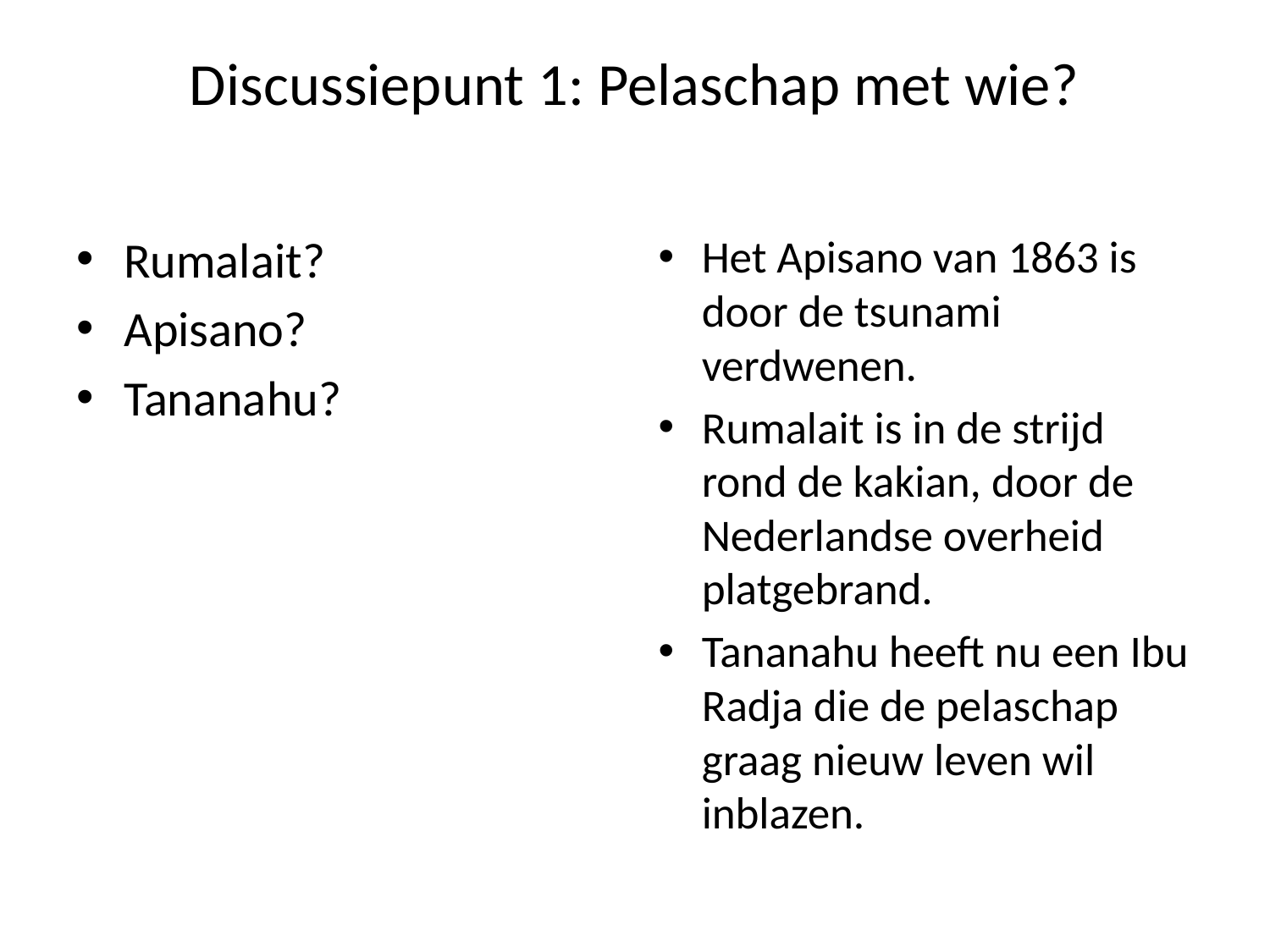

# Discussiepunt 1: Pelaschap met wie?
Rumalait?
Apisano?
Tananahu?
Het Apisano van 1863 is door de tsunami verdwenen.
Rumalait is in de strijd rond de kakian, door de Nederlandse overheid platgebrand.
Tananahu heeft nu een Ibu Radja die de pelaschap graag nieuw leven wil inblazen.